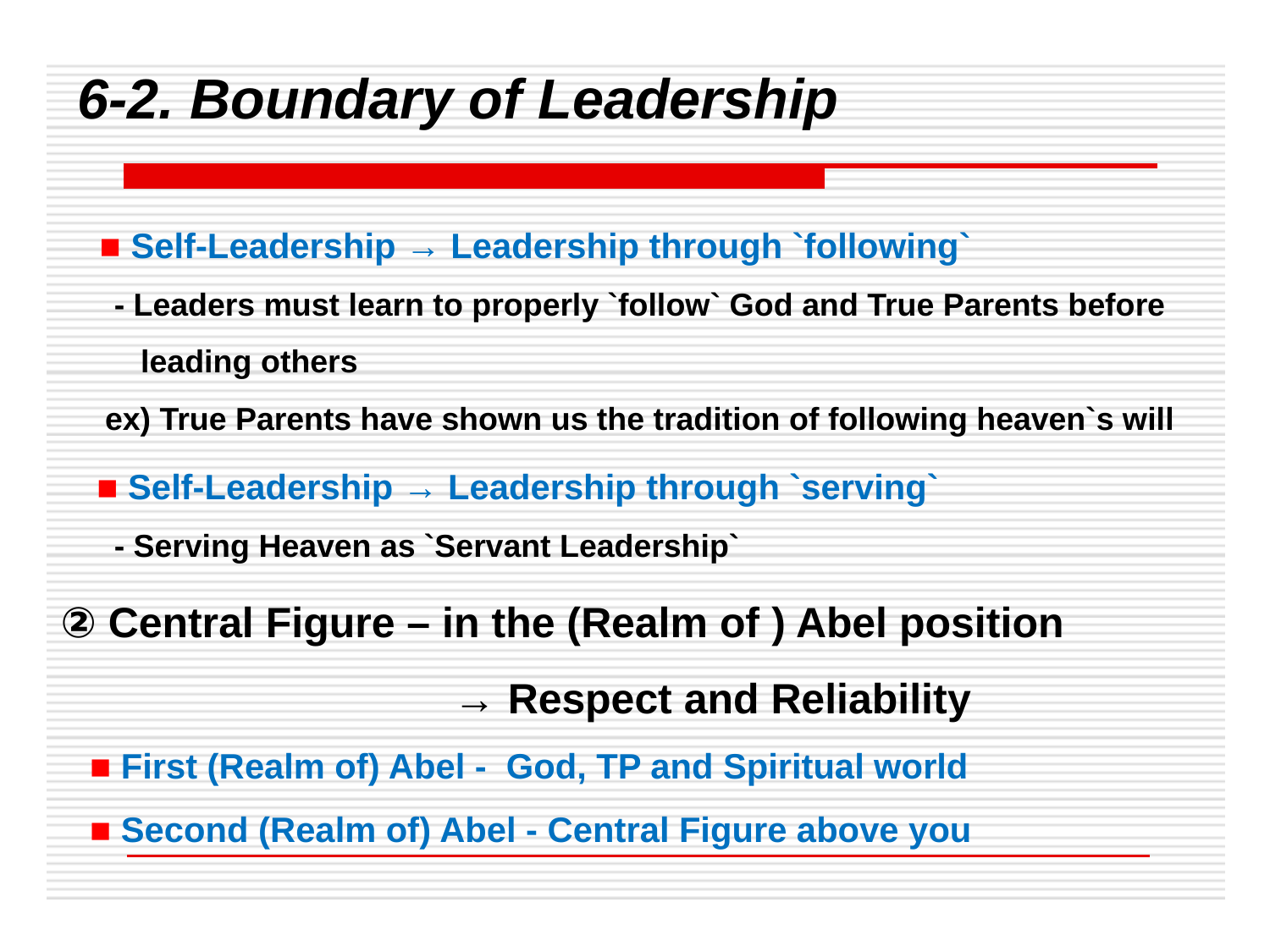

6-2. Boundary of Leadership
    ■ Self-Leadership → Leadership through `following`
      - Leaders must learn to properly `follow` God and True Parents before
         leading others
     ex) True Parents have shown us the tradition of following heaven`s will

         ■ Self-Leadership → Leadership through `serving`
      - Serving Heaven as `Servant Leadership`

② Central Figure – in the (Realm of ) Abel position
			 → Respect and Reliability
   ■ First (Realm of) Abel -  God, TP and Spiritual world
   ■ Second (Realm of) Abel - Central Figure above you